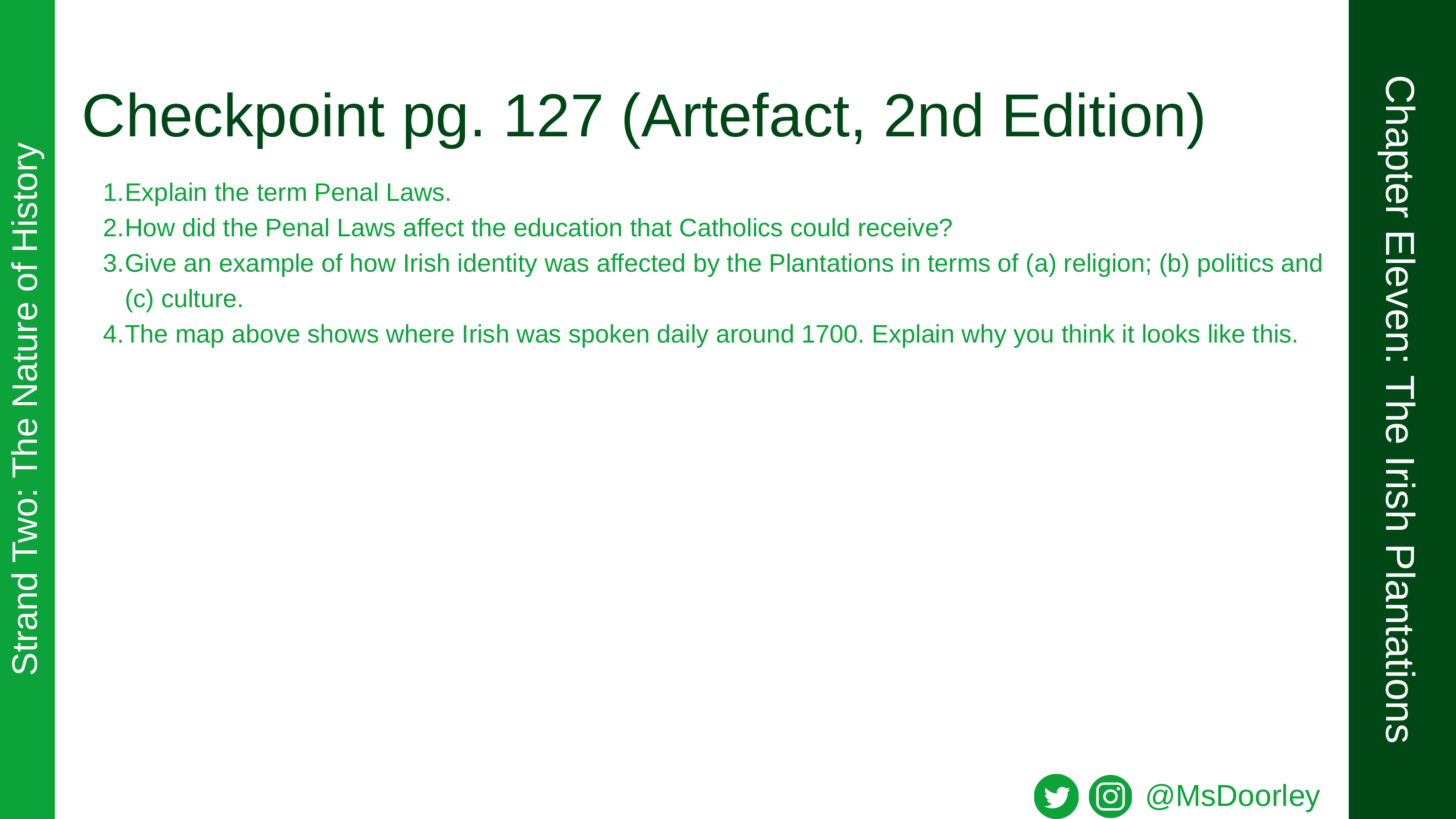

Checkpoint pg. 127 (Artefact, 2nd Edition)
Explain the term Penal Laws.
How did the Penal Laws affect the education that Catholics could receive?
Give an example of how Irish identity was affected by the Plantations in terms of (a) religion; (b) politics and (c) culture.
The map above shows where Irish was spoken daily around 1700. Explain why you think it looks like this.
Chapter Eleven: The Irish Plantations
Strand Two: The Nature of History

@MsDoorley